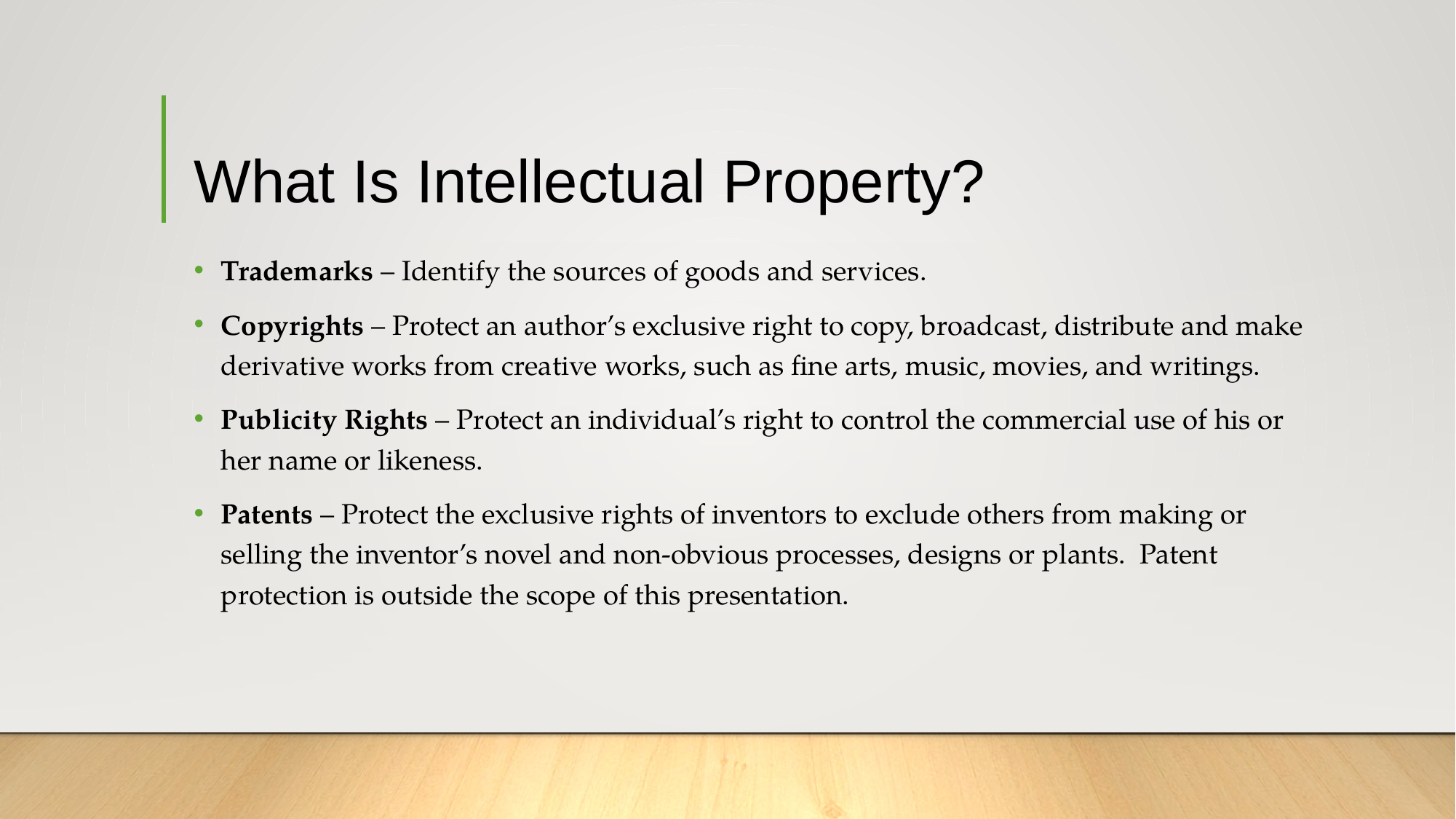

# What Is Intellectual Property?
Trademarks – Identify the sources of goods and services.
Copyrights – Protect an author’s exclusive right to copy, broadcast, distribute and make derivative works from creative works, such as fine arts, music, movies, and writings.
Publicity Rights – Protect an individual’s right to control the commercial use of his or her name or likeness.
Patents – Protect the exclusive rights of inventors to exclude others from making or selling the inventor’s novel and non-obvious processes, designs or plants.  Patent protection is outside the scope of this presentation.